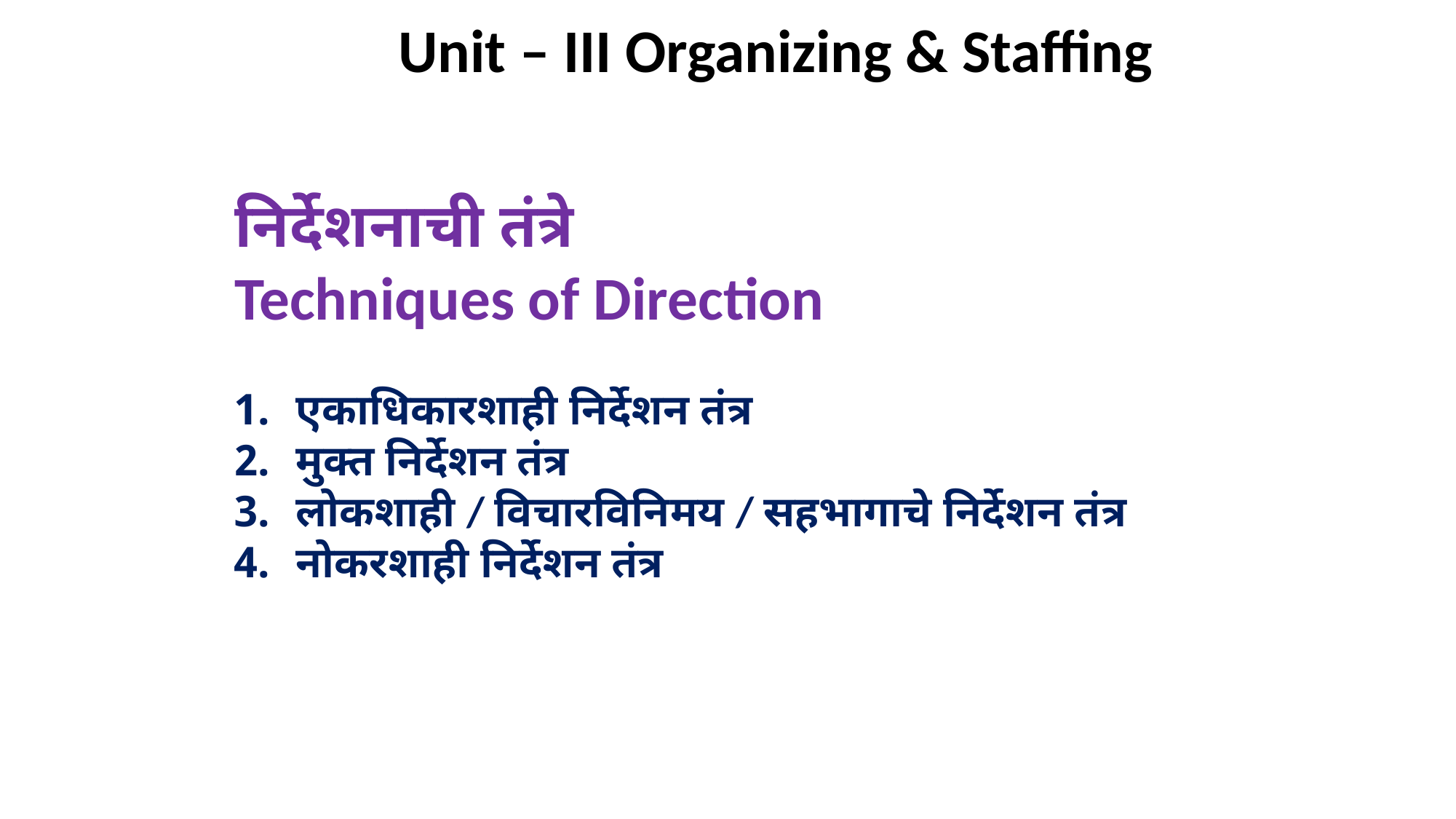

Unit – III Organizing & Staffing

निर्देशनाची तंत्रे
Techniques of Direction

एकाधिकारशाही निर्देशन तंत्र
मुक्त निर्देशन तंत्र
लोकशाही / विचारविनिमय / सहभागाचे निर्देशन तंत्र
नोकरशाही निर्देशन तंत्र